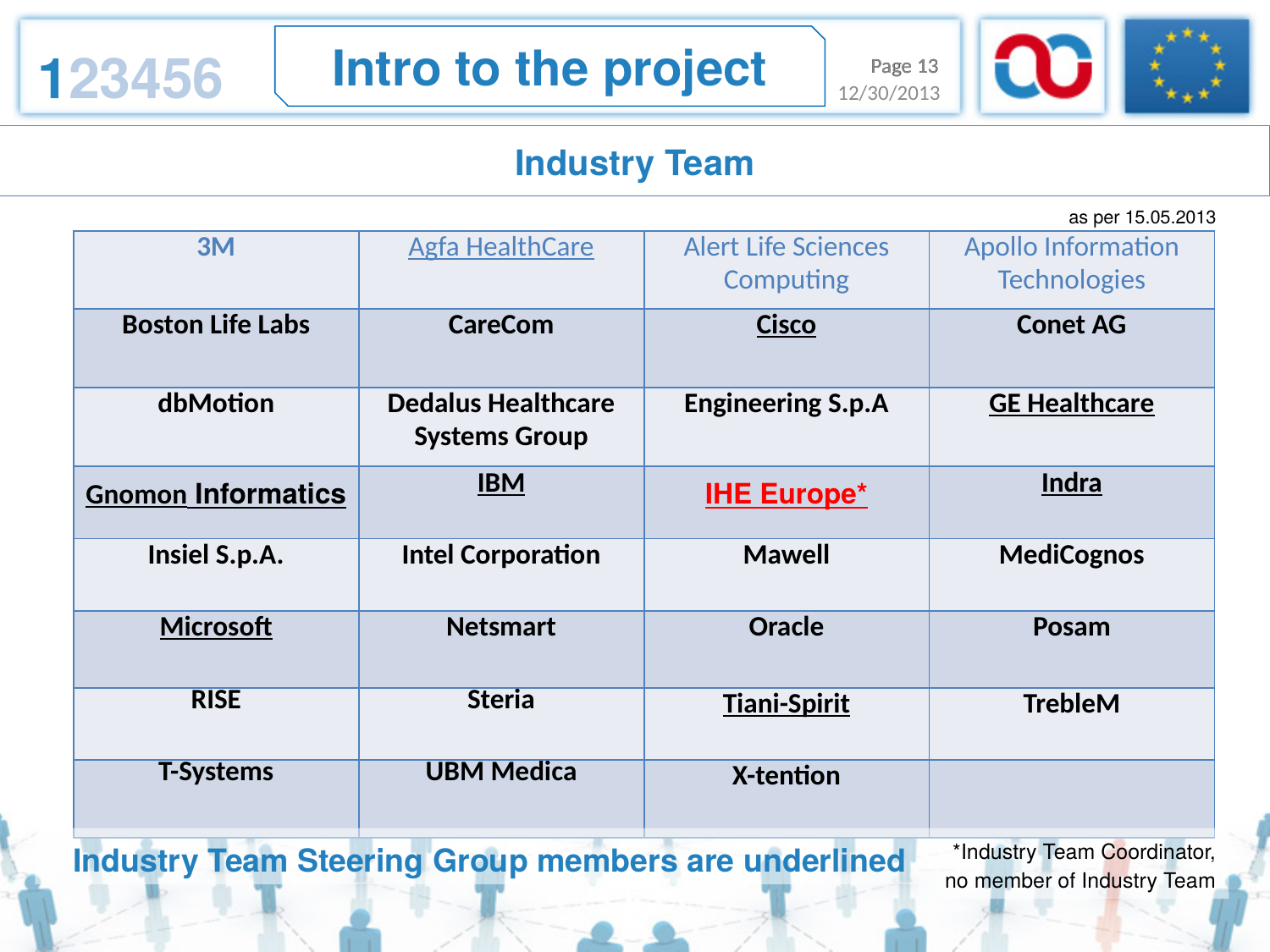

Intro to the project
123456
Page 13
Page 13
12/30/2013
Industry Team
as per 15.05.2013
| 3M | Agfa HealthCare | Alert Life Sciences Computing | Apollo Information Technologies |
| --- | --- | --- | --- |
| Boston Life Labs | CareCom | Cisco | Conet AG |
| dbMotion | Dedalus Healthcare Systems Group | Engineering S.p.A | GE Healthcare |
| Gnomon Informatics | IBM | IHE Europe\* | Indra |
| Insiel S.p.A. | Intel Corporation | Mawell | MediCognos |
| Microsoft | Netsmart | Oracle | Posam |
| RISE | Steria | Tiani-Spirit | TrebleM |
| T-Systems | UBM Medica | X-tention |  |
Industry Team Steering Group members are underlined
*Industry Team Coordinator, no member of Industry Team